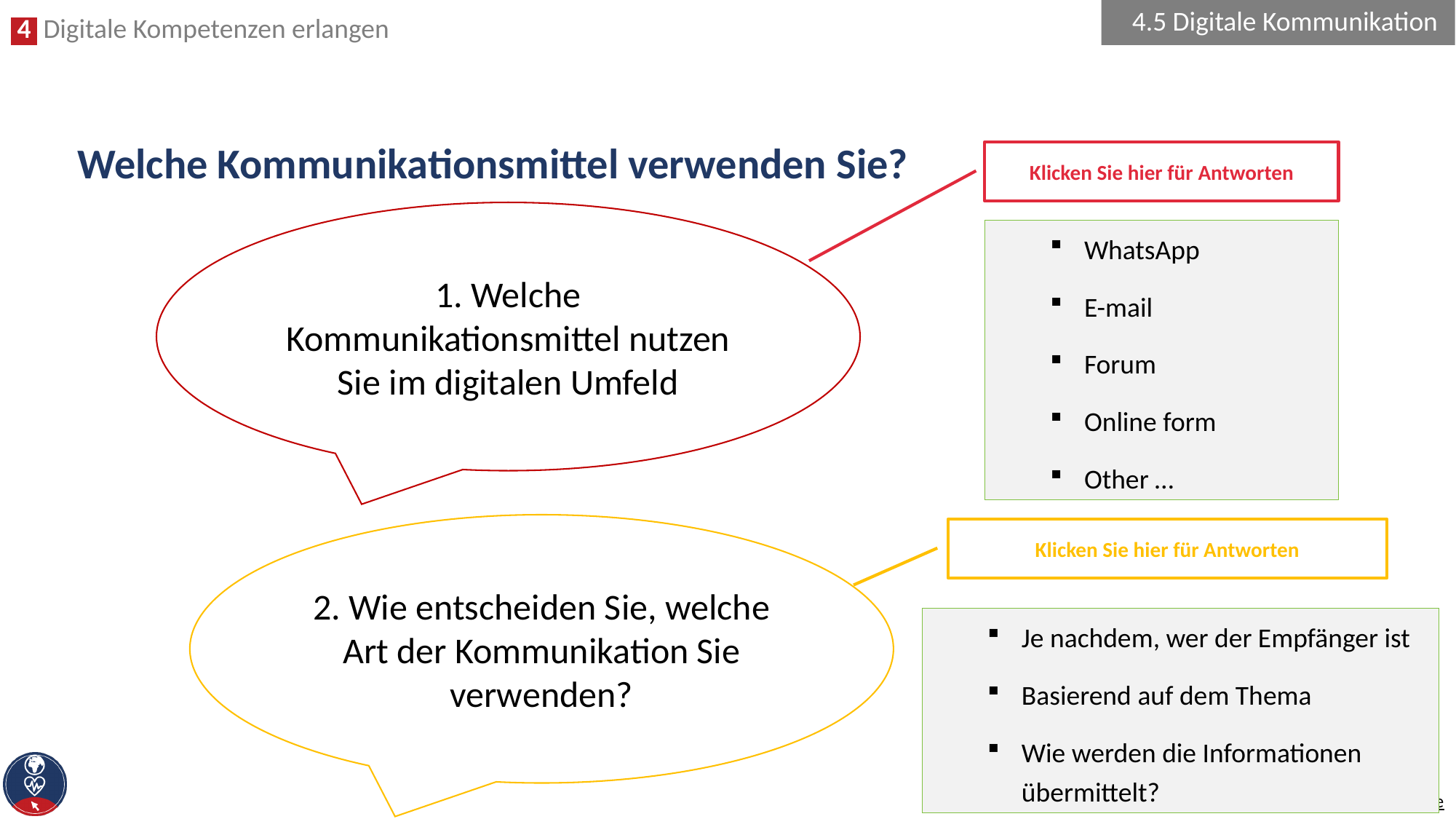

4.5 Digitale Kommunikation
# Welche Kommunikationsmittel verwenden Sie?
Klicken Sie hier für Antworten
1. Welche Kommunikationsmittel nutzen Sie im digitalen Umfeld
WhatsApp
E-mail
Forum
Online form
Other …
2. Wie entscheiden Sie, welche Art der Kommunikation Sie verwenden?

Klicken Sie hier für Antworten

Je nachdem, wer der Empfänger ist
Basierend auf dem Thema
Wie werden die Informationen übermittelt?
Source | Pixabay license